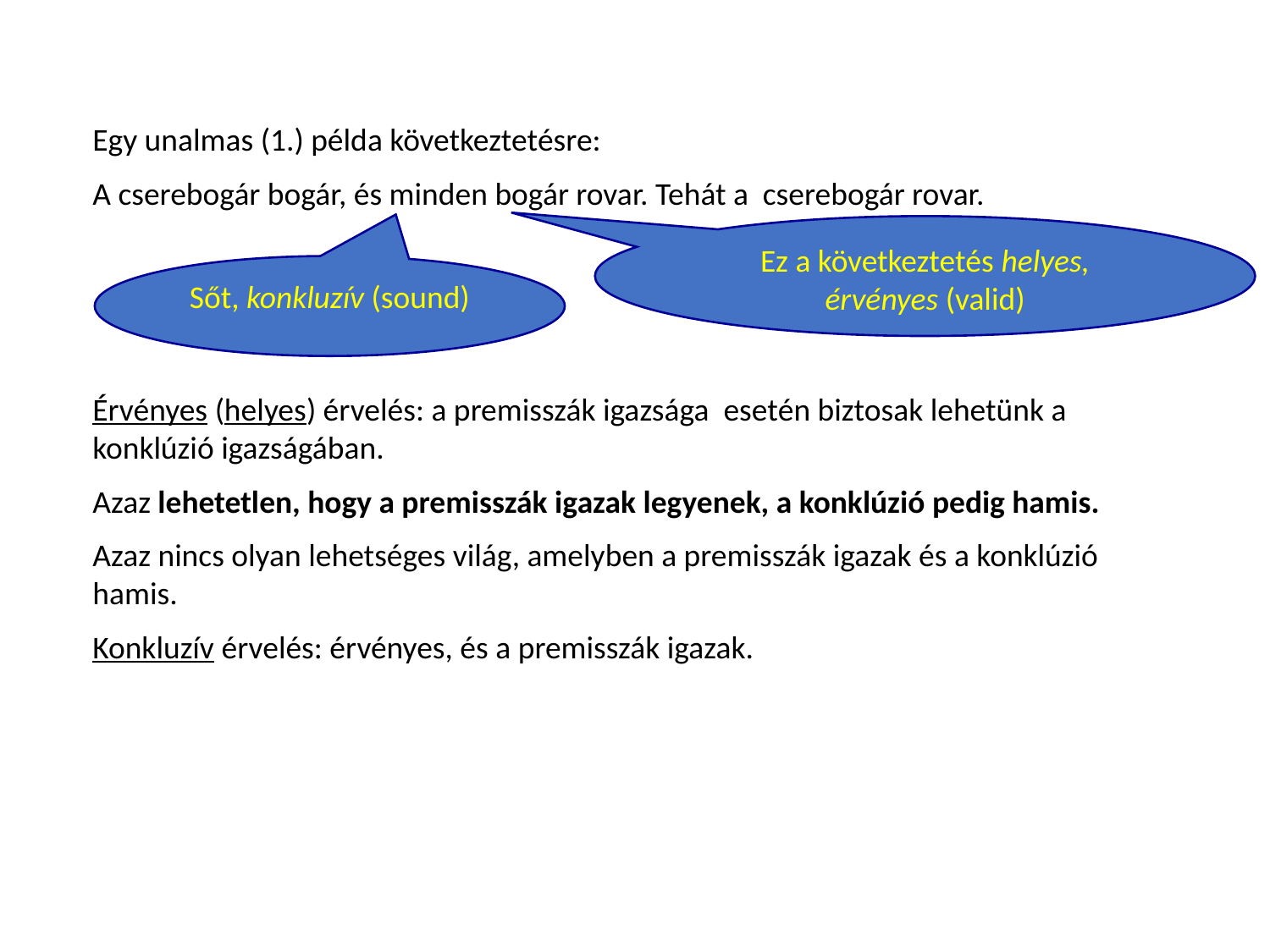

Egy unalmas (1.) példa következtetésre:
A cserebogár bogár, és minden bogár rovar. Tehát a  cserebogár rovar.

Érvényes (helyes) érvelés: a premisszák igazsága  esetén biztosak lehetünk a konklúzió igazságában.
Azaz lehetetlen, hogy a premisszák igazak legyenek, a konklúzió pedig hamis.
Azaz nincs olyan lehetséges világ, amelyben a premisszák igazak és a konklúzió hamis.
Konkluzív érvelés: érvényes, és a premisszák igazak.
Ez a következtetés helyes, érvényes (valid)
Sőt, konkluzív (sound)